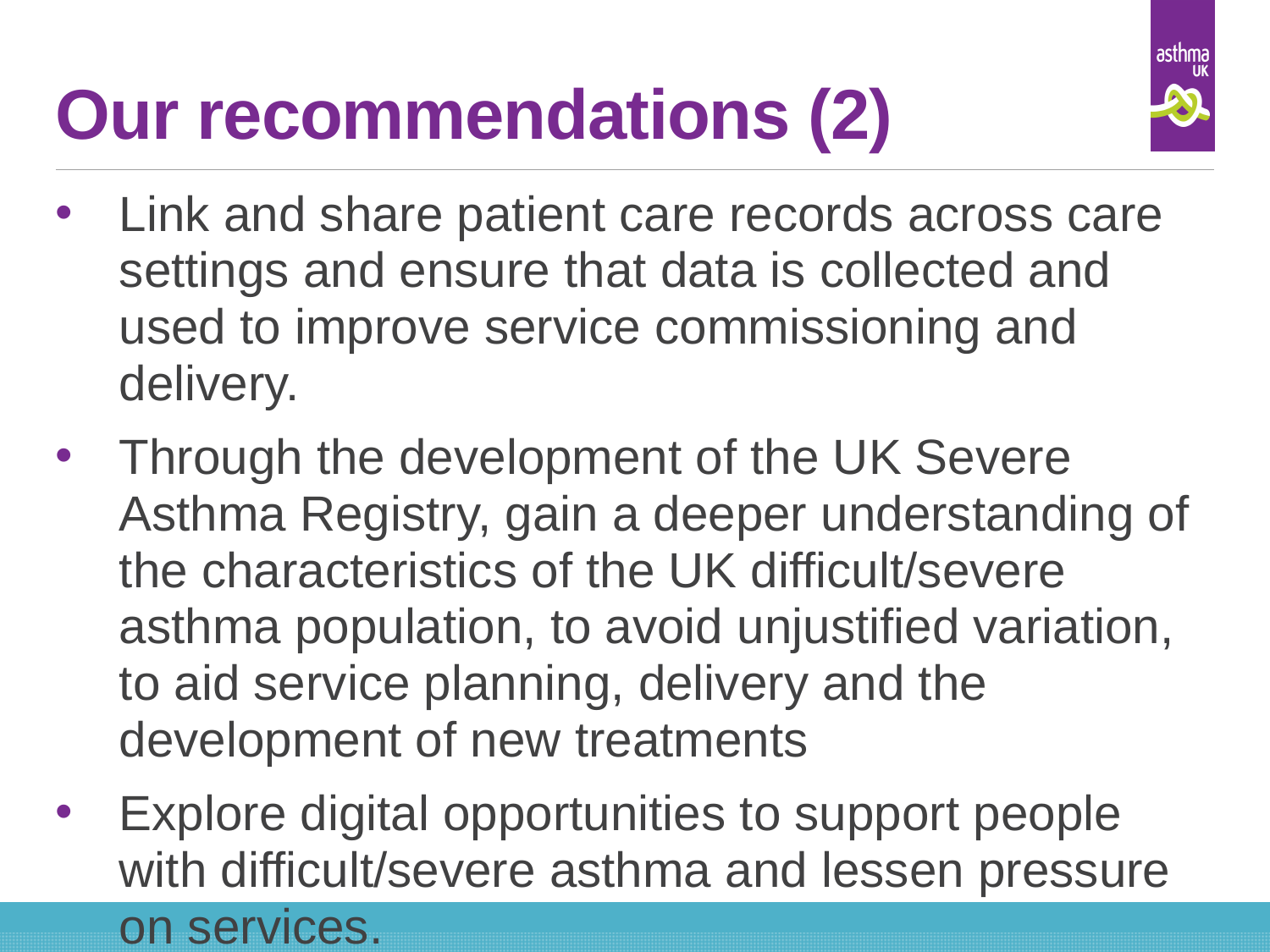

# Our recommendations (2)
Link and share patient care records across care settings and ensure that data is collected and used to improve service commissioning and delivery.
Through the development of the UK Severe Asthma Registry, gain a deeper understanding of the characteristics of the UK difficult/severe asthma population, to avoid unjustified variation, to aid service planning, delivery and the development of new treatments
Explore digital opportunities to support people with difficult/severe asthma and lessen pressure on services.